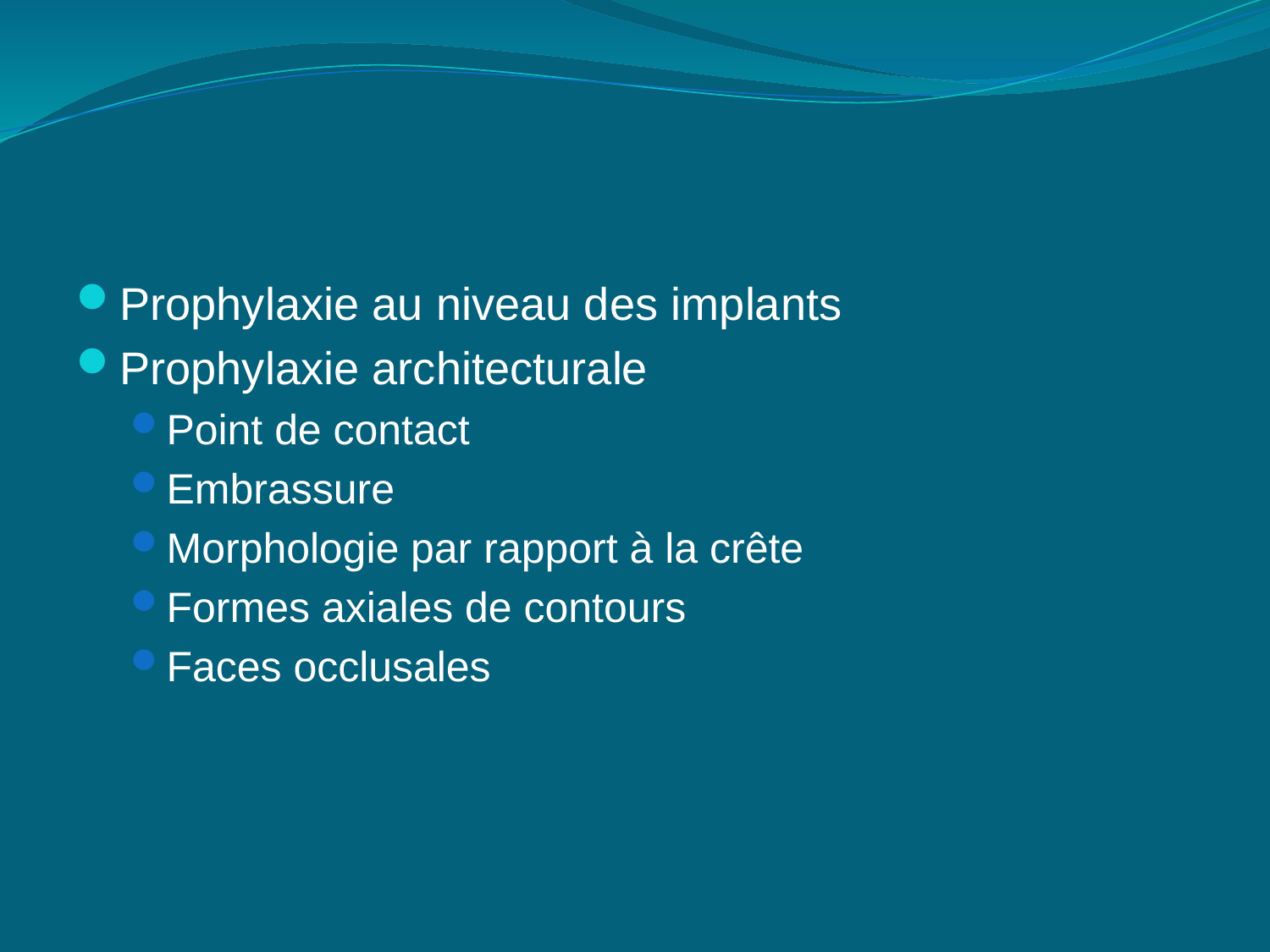

#
Prophylaxie au niveau des implants
Prophylaxie architecturale
Point de contact
Embrassure
Morphologie par rapport à la crête
Formes axiales de contours
Faces occlusales